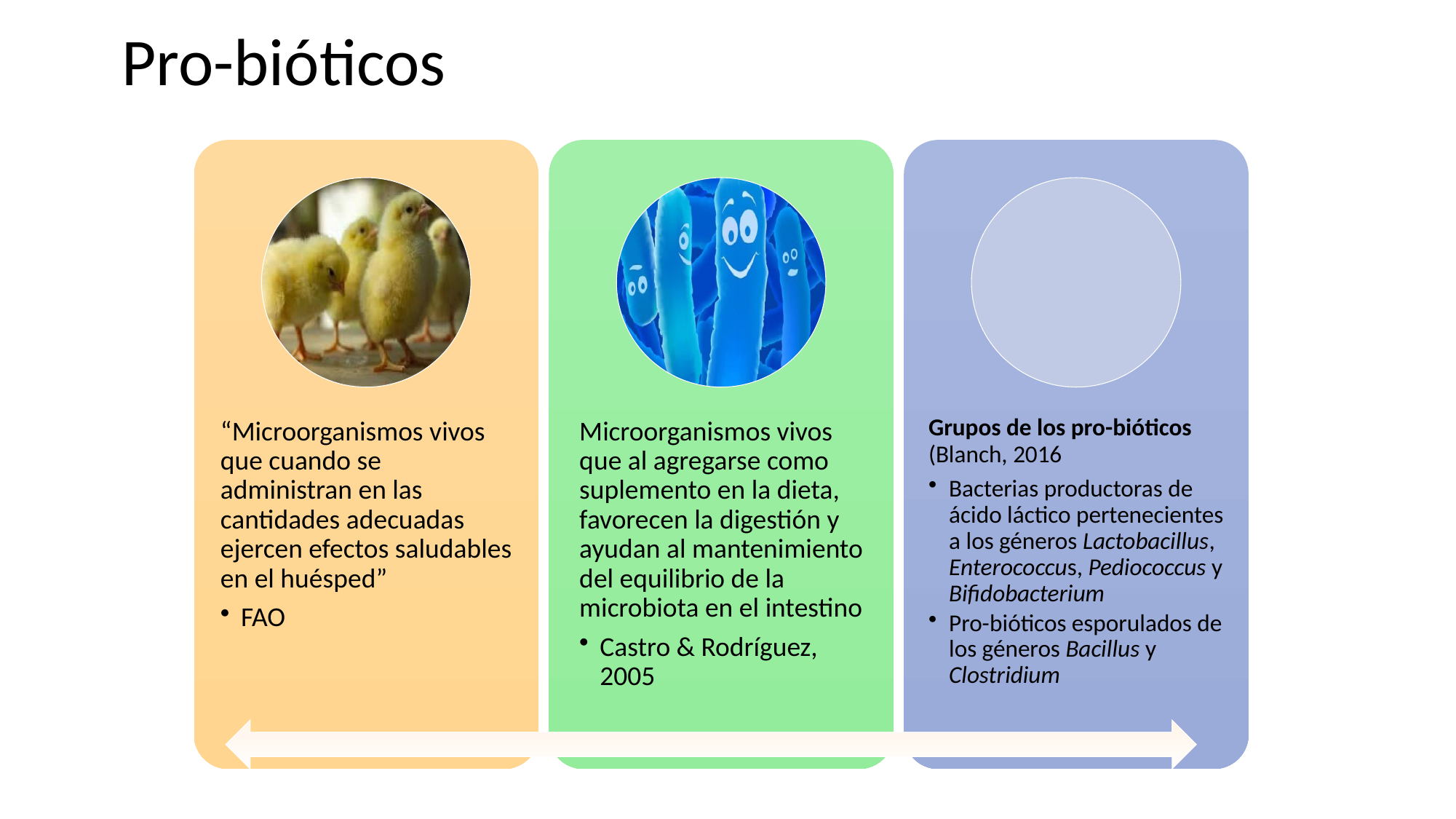

# Pro-bióticos
“Microorganismos vivos que cuando se administran en las cantidades adecuadas ejercen efectos saludables en el huésped”
FAO
Microorganismos vivos que al agregarse como suplemento en la dieta, favorecen la digestión y ayudan al mantenimiento del equilibrio de la microbiota en el intestino
Castro & Rodríguez, 2005
Grupos de los pro-bióticos (Blanch, 2016
Bacterias productoras de ácido láctico pertenecientes a los géneros Lactobacillus, Enterococcus, Pediococcus y Bifidobacterium
Pro-bióticos esporulados de los géneros Bacillus y Clostridium